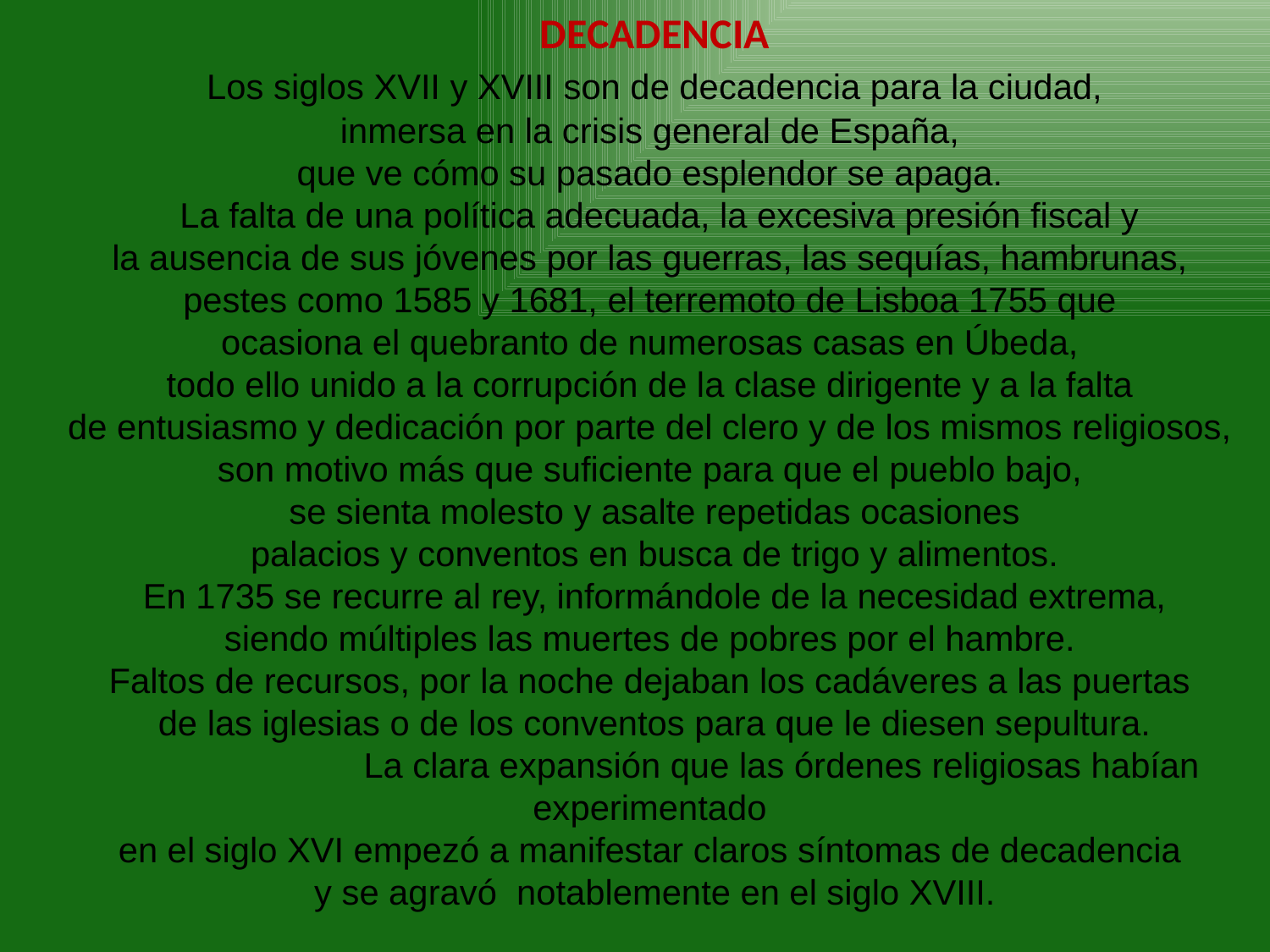

DECADENCIA
 Los siglos XVII y XVIII son de decadencia para la ciudad,
inmersa en la crisis general de España,
que ve cómo su pasado esplendor se apaga.
 La falta de una política adecuada, la excesiva presión fiscal y
la ausencia de sus jóvenes por las guerras, las sequías, hambrunas,
pestes como 1585 y 1681, el terremoto de Lisboa 1755 que
ocasiona el quebranto de numerosas casas en Úbeda,
todo ello unido a la corrupción de la clase dirigente y a la falta
de entusiasmo y dedicación por parte del clero y de los mismos religiosos,
son motivo más que suficiente para que el pueblo bajo,
se sienta molesto y asalte repetidas ocasiones
palacios y conventos en busca de trigo y alimentos.
 En 1735 se recurre al rey, informándole de la necesidad extrema,
siendo múltiples las muertes de pobres por el hambre.
Faltos de recursos, por la noche dejaban los cadáveres a las puertas
de las iglesias o de los conventos para que le diesen sepultura.
		La clara expansión que las órdenes religiosas habían experimentado
en el siglo XVI empezó a manifestar claros síntomas de decadencia
y se agravó  notablemente en el siglo XVIII.